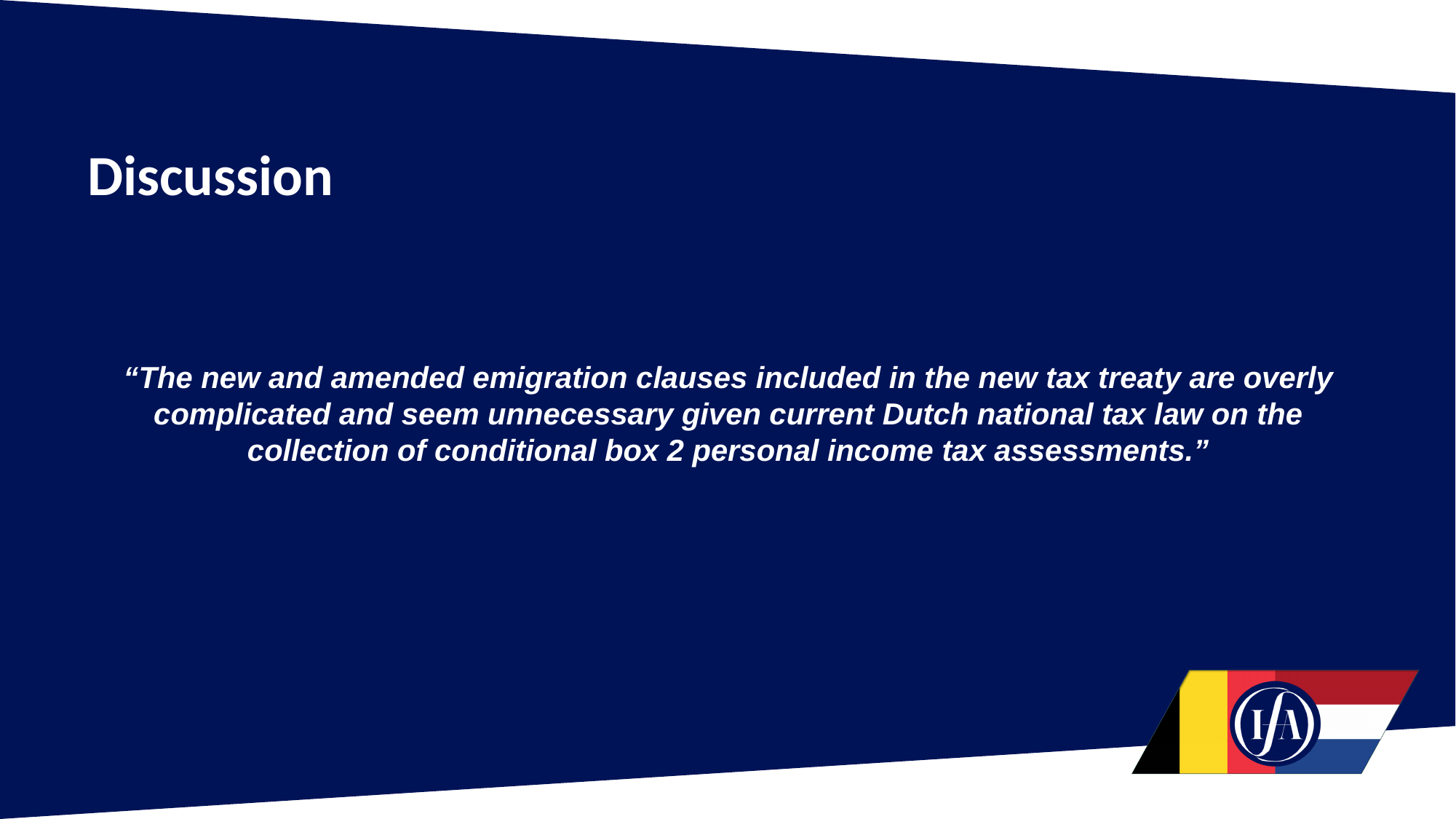

# Discussion
“The new and amended emigration clauses included in the new tax treaty are overly complicated and seem unnecessary given current Dutch national tax law on the collection of conditional box 2 personal income tax assessments.”